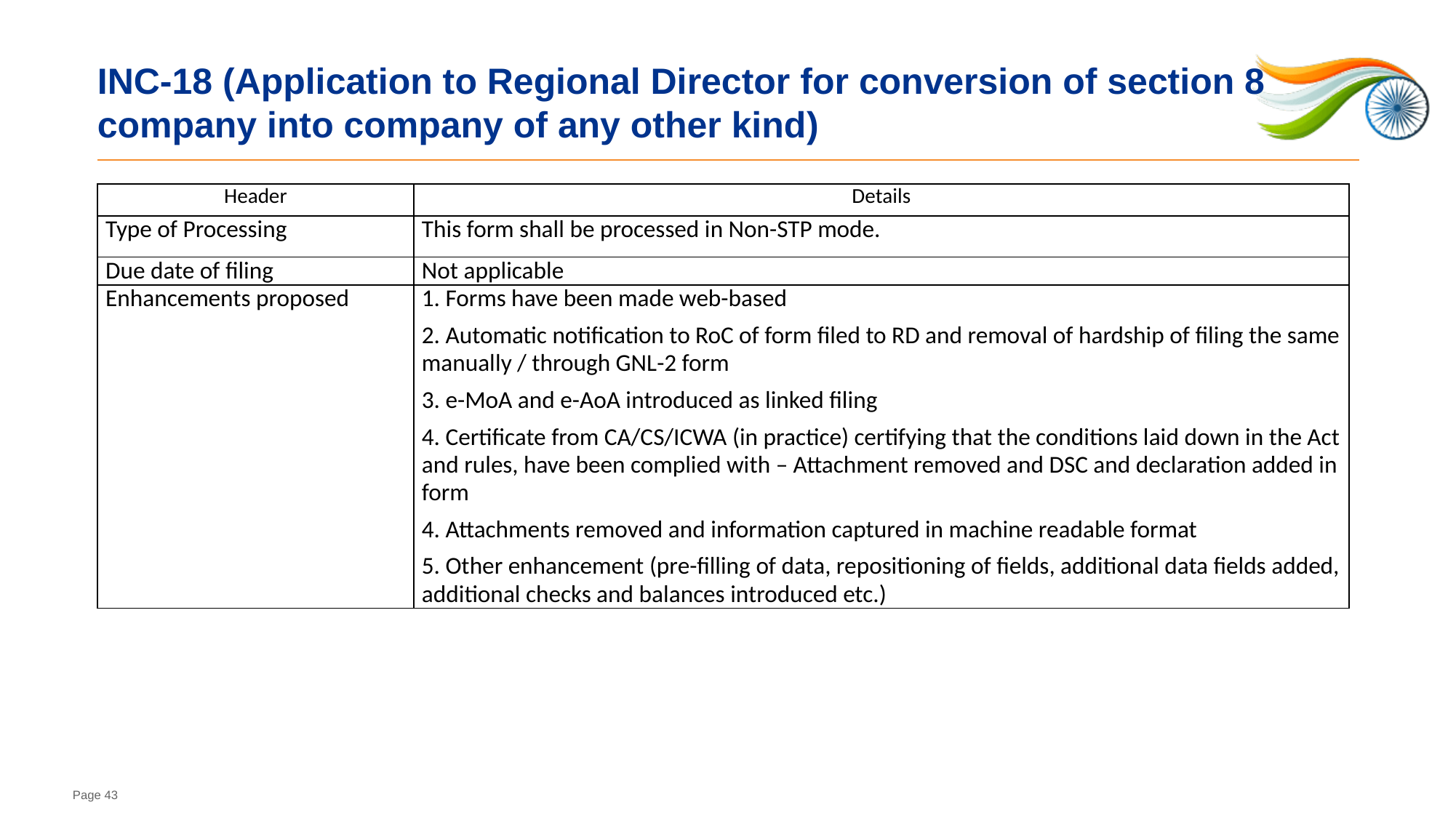

# INC-18 (Application to Regional Director for conversion of section 8 company into company of any other kind)
| Header | Details |
| --- | --- |
| Type of Processing | This form shall be processed in Non-STP mode. |
| Due date of filing | Not applicable |
| Enhancements proposed | 1. Forms have been made web-based 2. Automatic notification to RoC of form filed to RD and removal of hardship of filing the same manually / through GNL-2 form 3. e-MoA and e-AoA introduced as linked filing 4. Certificate from CA/CS/ICWA (in practice) certifying that the conditions laid down in the Act and rules, have been complied with – Attachment removed and DSC and declaration added in form 4. Attachments removed and information captured in machine readable format 5. Other enhancement (pre-filling of data, repositioning of fields, additional data fields added, additional checks and balances introduced etc.) |